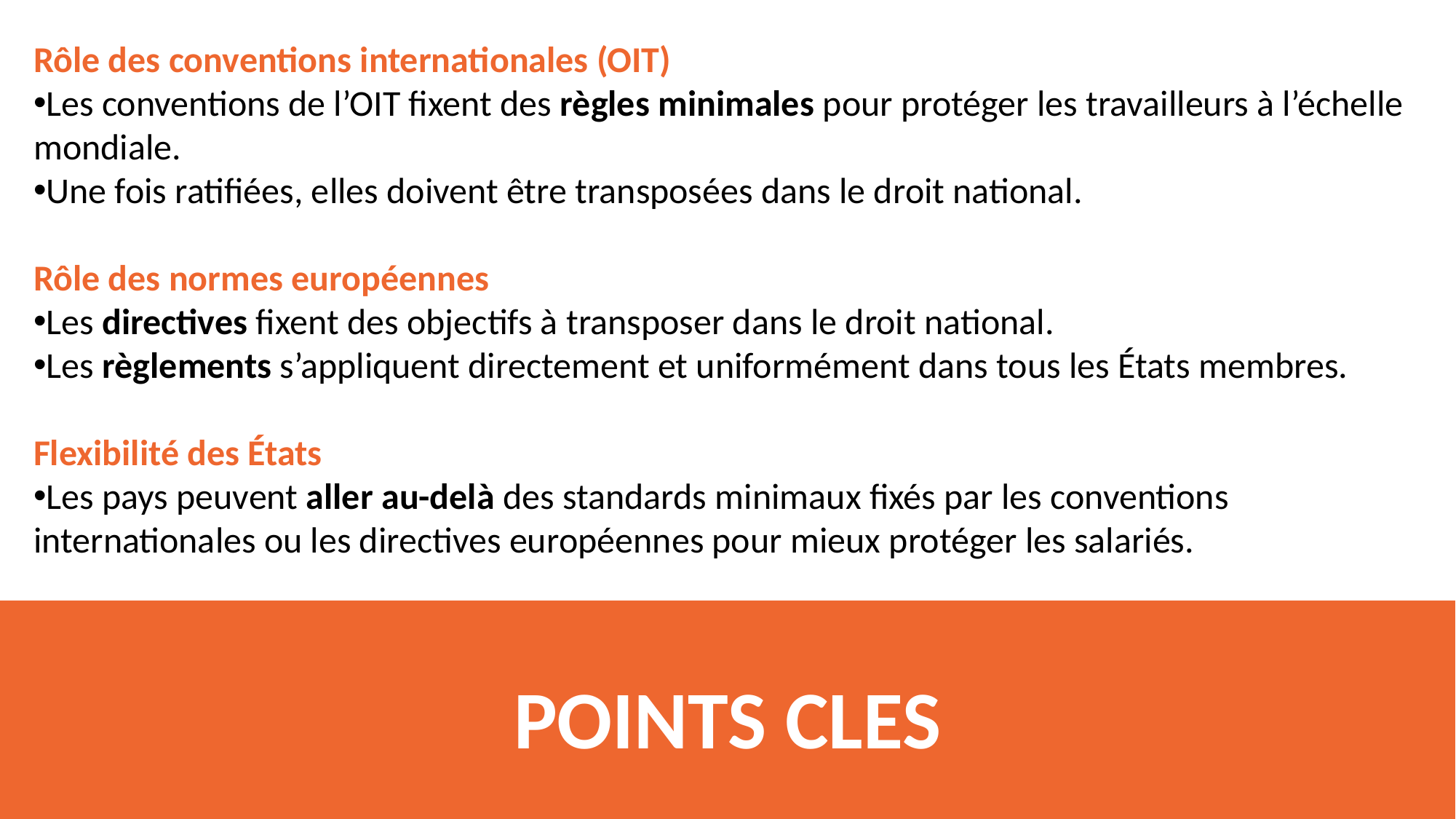

Rôle des conventions internationales (OIT)
Les conventions de l’OIT fixent des règles minimales pour protéger les travailleurs à l’échelle mondiale.
Une fois ratifiées, elles doivent être transposées dans le droit national.

Rôle des normes européennes
Les directives fixent des objectifs à transposer dans le droit national.
Les règlements s’appliquent directement et uniformément dans tous les États membres.

Flexibilité des États
Les pays peuvent aller au-delà des standards minimaux fixés par les conventions internationales ou les directives européennes pour mieux protéger les salariés.

# POINTS CLES